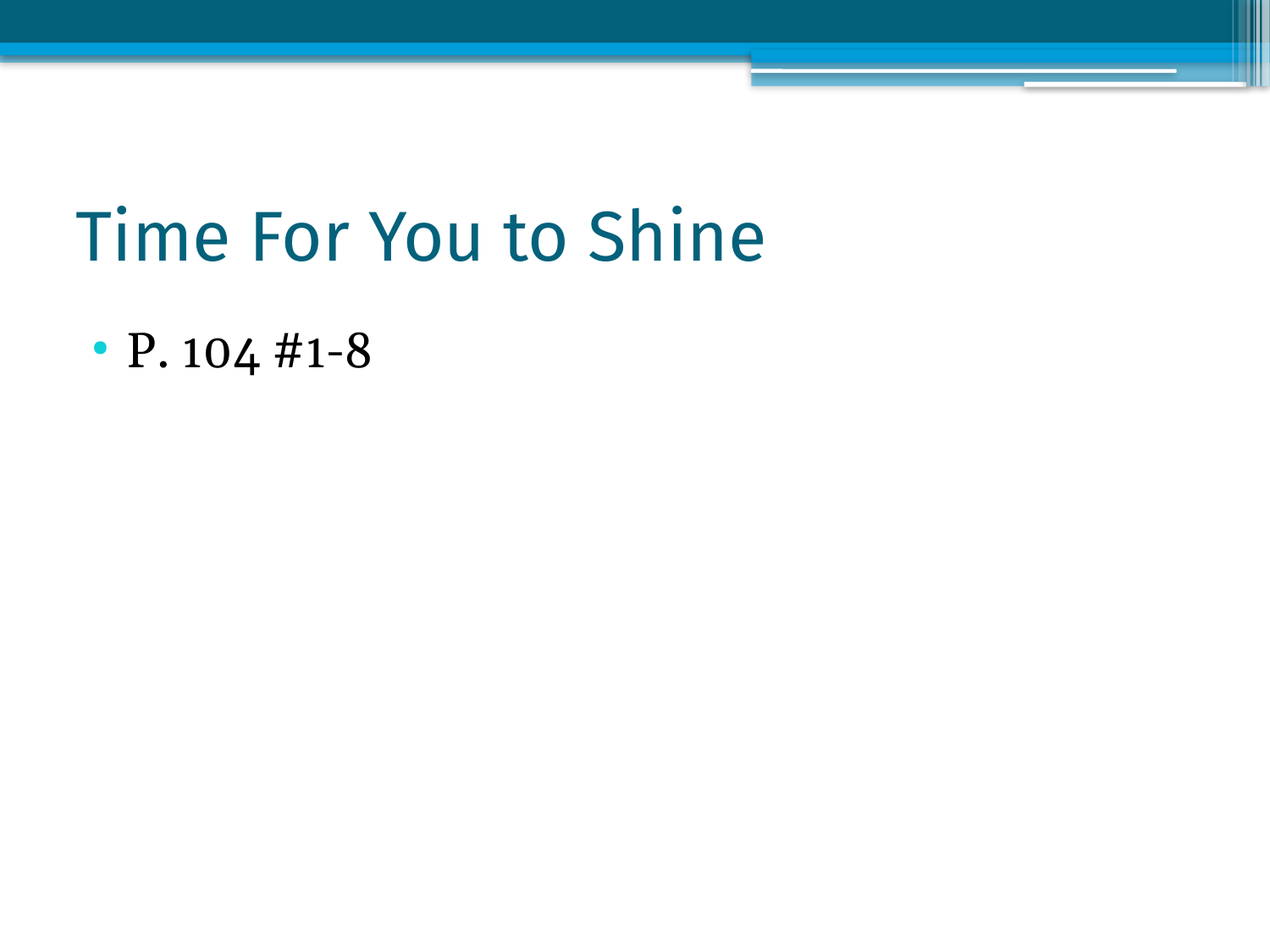

# Time For You to Shine
P. 104 #1-8